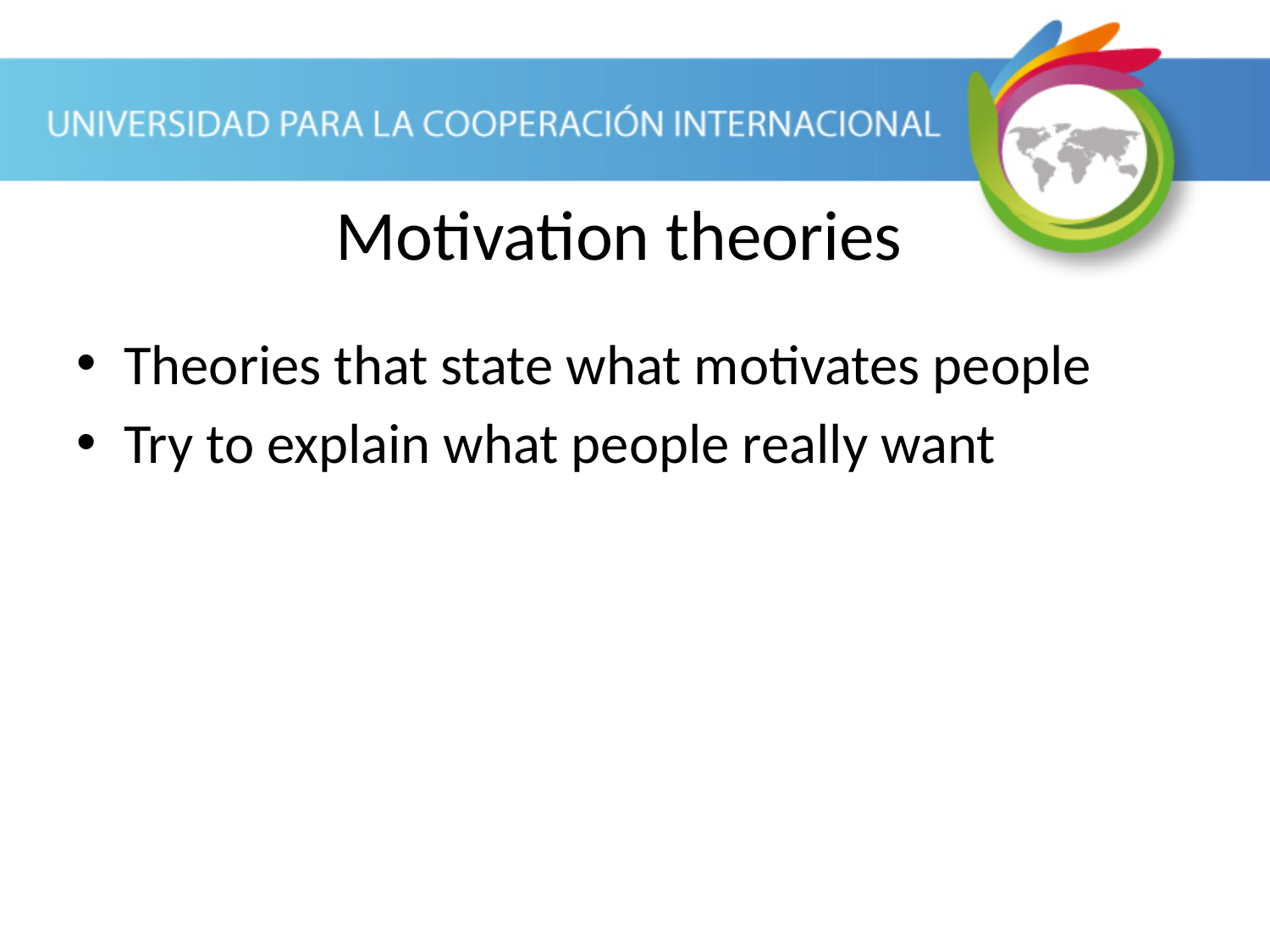

Theories that state what motivates people
Try to explain what people really want
Motivation theories